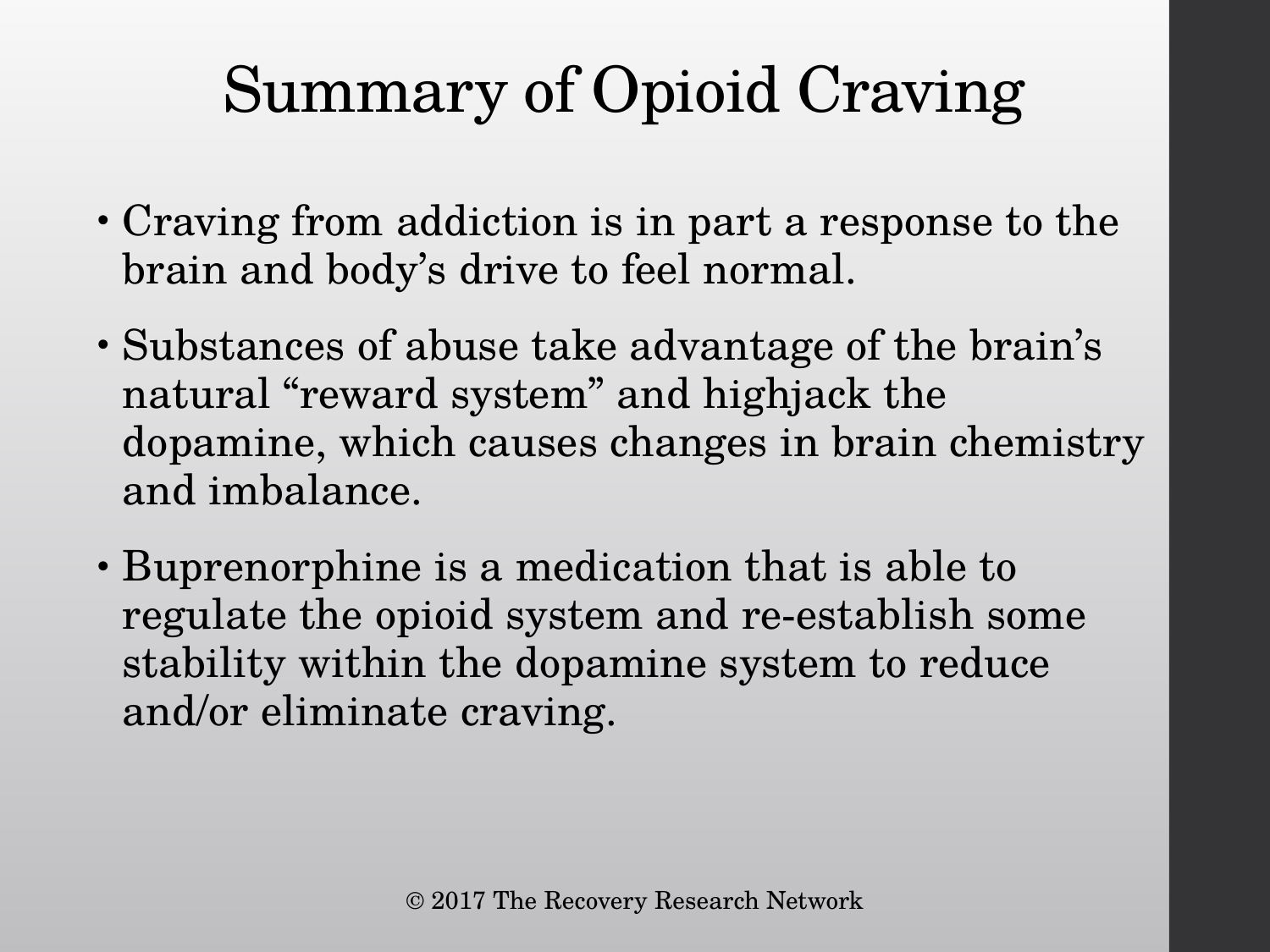

# Summary of Opioid Craving
Craving from addiction is in part a response to the brain and body’s drive to feel normal.
Substances of abuse take advantage of the brain’s natural “reward system” and highjack the dopamine, which causes changes in brain chemistry and imbalance.
Buprenorphine is a medication that is able to regulate the opioid system and re-establish some stability within the dopamine system to reduce and/or eliminate craving.
© 2017 The Recovery Research Network